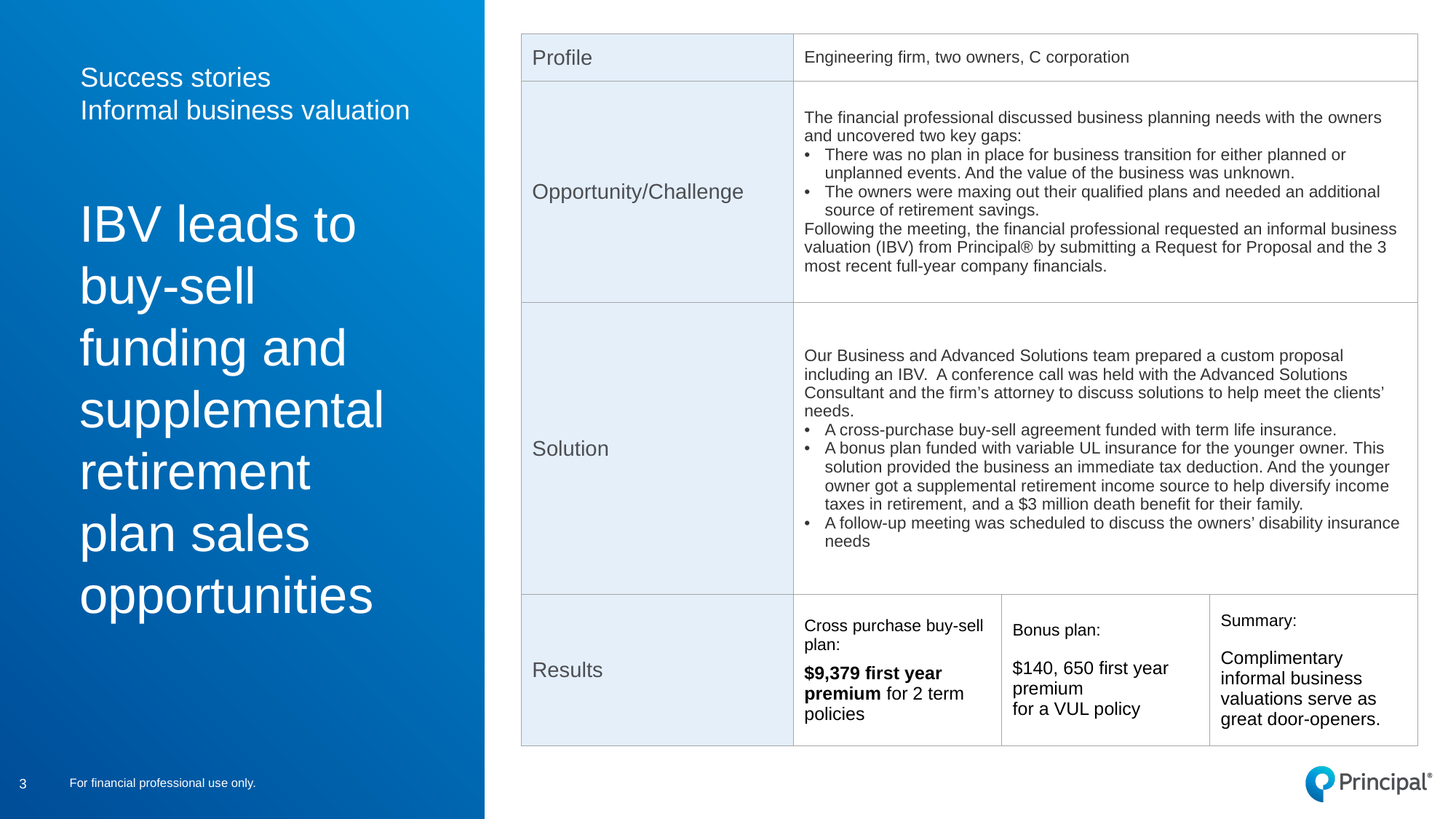

| Profile | Engineering firm, two owners, C corporation |  |  |
| --- | --- | --- | --- |
| Opportunity/Challenge | The financial professional discussed business planning needs with the owners and uncovered two key gaps: There was no plan in place for business transition for either planned or unplanned events. And the value of the business was unknown. The owners were maxing out their qualified plans and needed an additional source of retirement savings. Following the meeting, the financial professional requested an informal business valuation (IBV) from Principal® by submitting a Request for Proposal and the 3 most recent full-year company financials. |  |  |
| Solution | Our Business and Advanced Solutions team prepared a custom proposal including an IBV. A conference call was held with the Advanced Solutions Consultant and the firm’s attorney to discuss solutions to help meet the clients’ needs. A cross-purchase buy-sell agreement funded with term life insurance. A bonus plan funded with variable UL insurance for the younger owner. This solution provided the business an immediate tax deduction. And the younger owner got a supplemental retirement income source to help diversify income taxes in retirement, and a $3 million death benefit for their family. A follow-up meeting was scheduled to discuss the owners’ disability insurance needs |  |  |
| Results | Cross purchase buy-sell plan: $9,379 first year premium for 2 term policies | Bonus plan: $140, 650 first year premium for a VUL policy | Summary: Complimentary informal business valuations serve as great door-openers. |
Success stories
Informal business valuation
# IBV leads to buy-sell funding and supplemental retirement plan sales opportunities
Place your second point here
Place your first
point here
Place your fourth point here
Place your third point here
3
For financial professional use only.